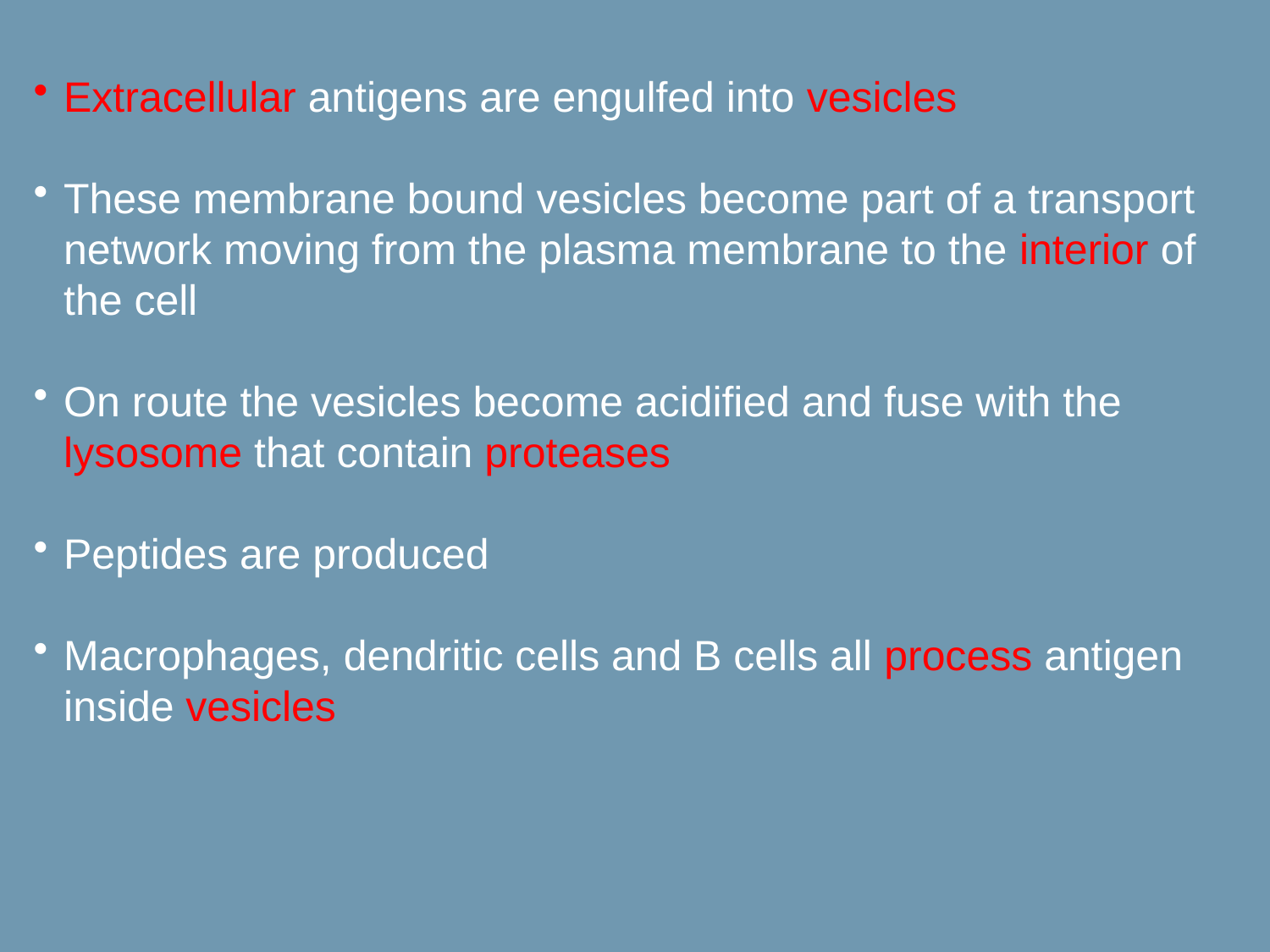

Extracellular antigens are engulfed into vesicles

These membrane bound vesicles become part of a transport network moving from the plasma membrane to the interior of the cell

On route the vesicles become acidified and fuse with the lysosome that contain proteases

Peptides are produced

Macrophages, dendritic cells and B cells all process antigen inside vesicles